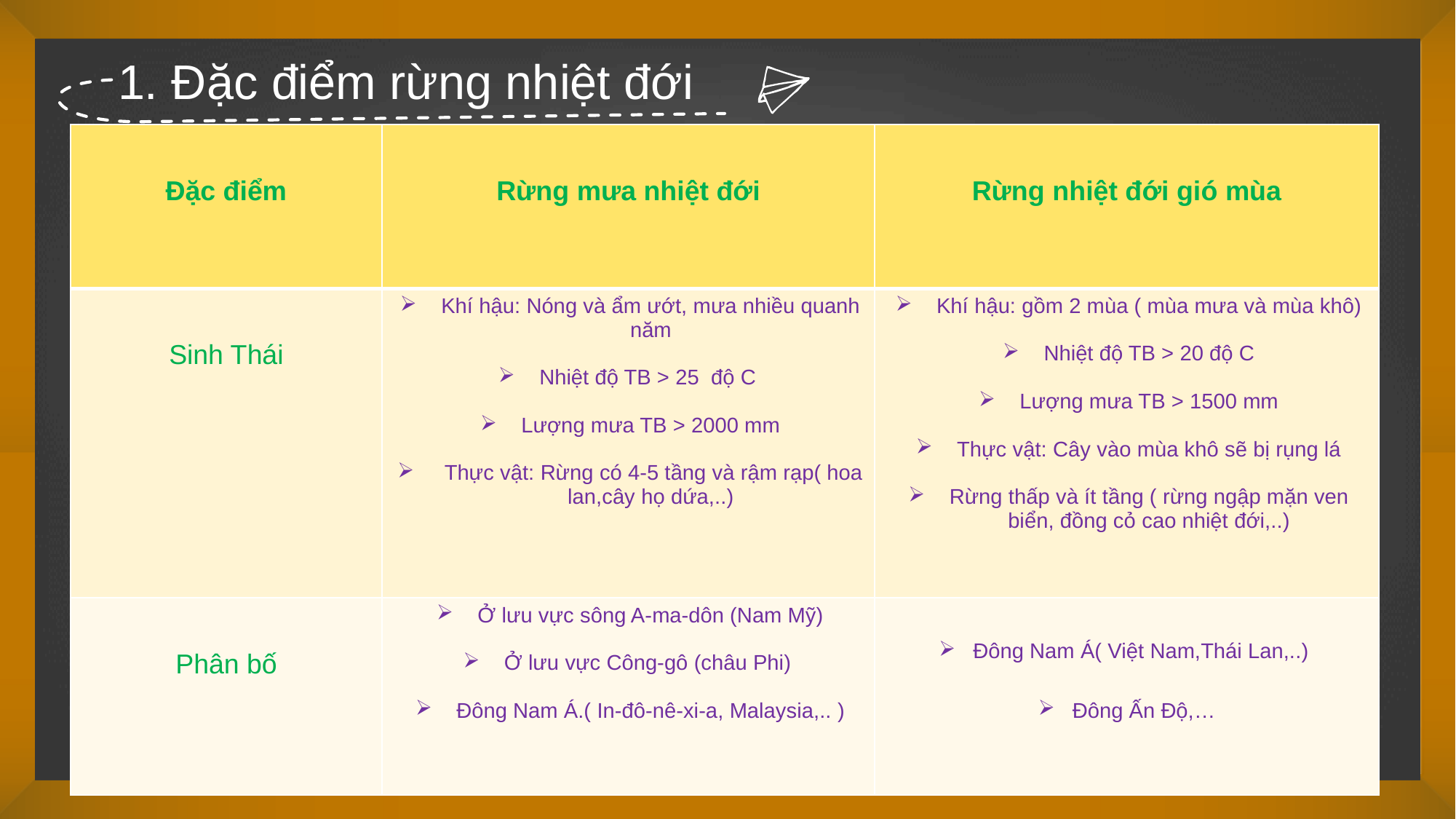

1. Đặc điểm rừng nhiệt đới

| Đặc điểm | Rừng mưa nhiệt đới | Rừng nhiệt đới gió mùa |
| --- | --- | --- |
| Sinh Thái | Khí hậu: Nóng và ẩm ướt, mưa nhiều quanh năm Nhiệt độ TB > 25 độ C Lượng mưa TB > 2000 mm Thực vật: Rừng có 4-5 tầng và rậm rạp( hoa lan,cây họ dứa,..) | Khí hậu: gồm 2 mùa ( mùa mưa và mùa khô) Nhiệt độ TB > 20 độ C Lượng mưa TB > 1500 mm Thực vật: Cây vào mùa khô sẽ bị rụng lá Rừng thấp và ít tầng ( rừng ngập mặn ven biển, đồng cỏ cao nhiệt đới,..) |
| Phân bố | Ở lưu vực sông A-ma-dôn (Nam Mỹ) Ở lưu vực Công-gô (châu Phi) Đông Nam Á.( In-đô-nê-xi-a, Malaysia,.. ) | Đông Nam Á( Việt Nam,Thái Lan,..) Đông Ấn Độ,… |